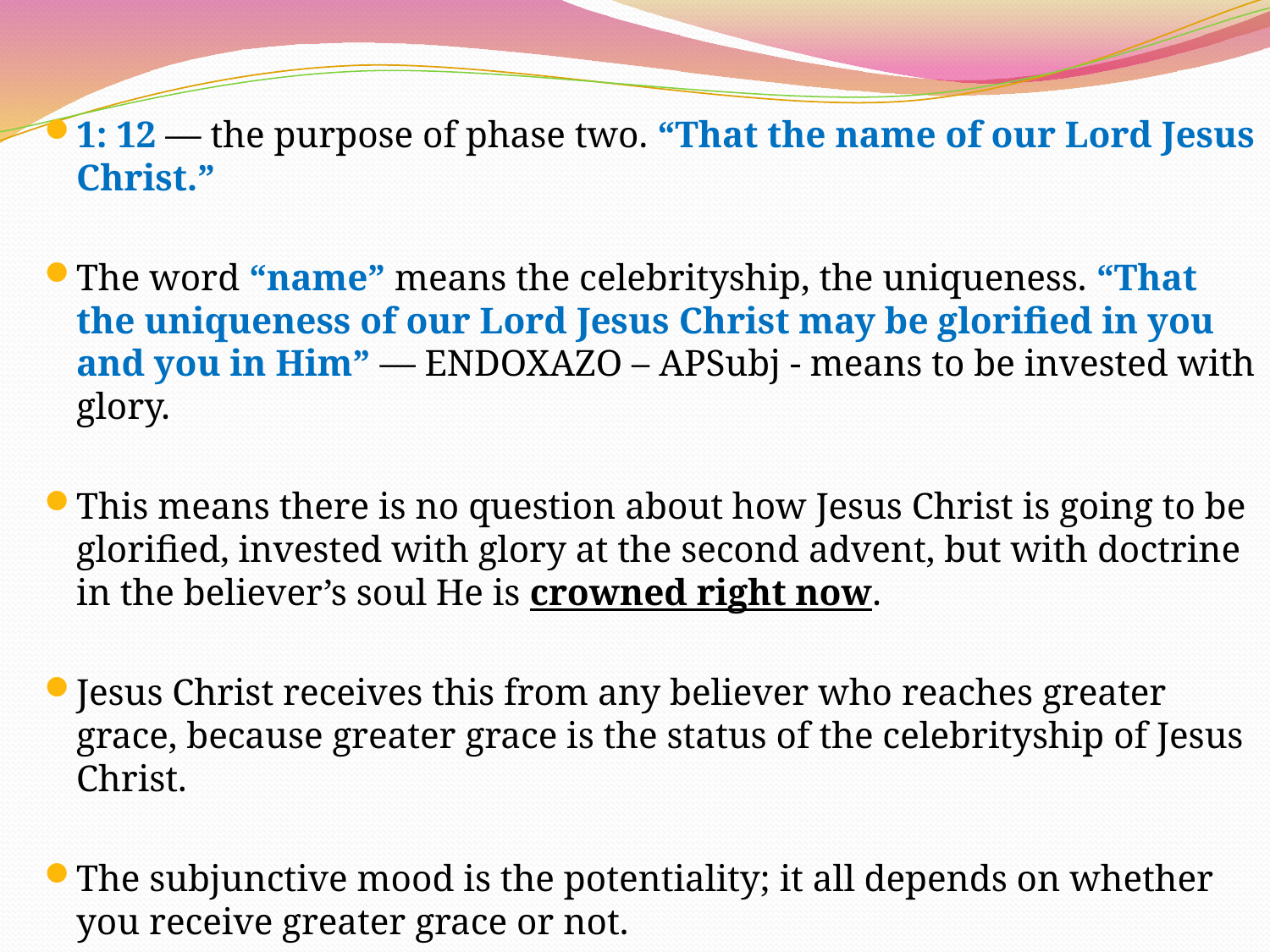

1: 12 — the purpose of phase two. “That the name of our Lord Jesus Christ.”

The word “name” means the celebrityship, the uniqueness. “That the uniqueness of our Lord Jesus Christ may be glorified in you and you in Him” — ENDOXAZO – APSubj - means to be invested with glory.

This means there is no question about how Jesus Christ is going to be glorified, invested with glory at the second advent, but with doctrine in the believer’s soul He is crowned right now.

Jesus Christ receives this from any believer who reaches greater grace, because greater grace is the status of the celebrityship of Jesus Christ.

The subjunctive mood is the potentiality; it all depends on whether you receive greater grace or not.